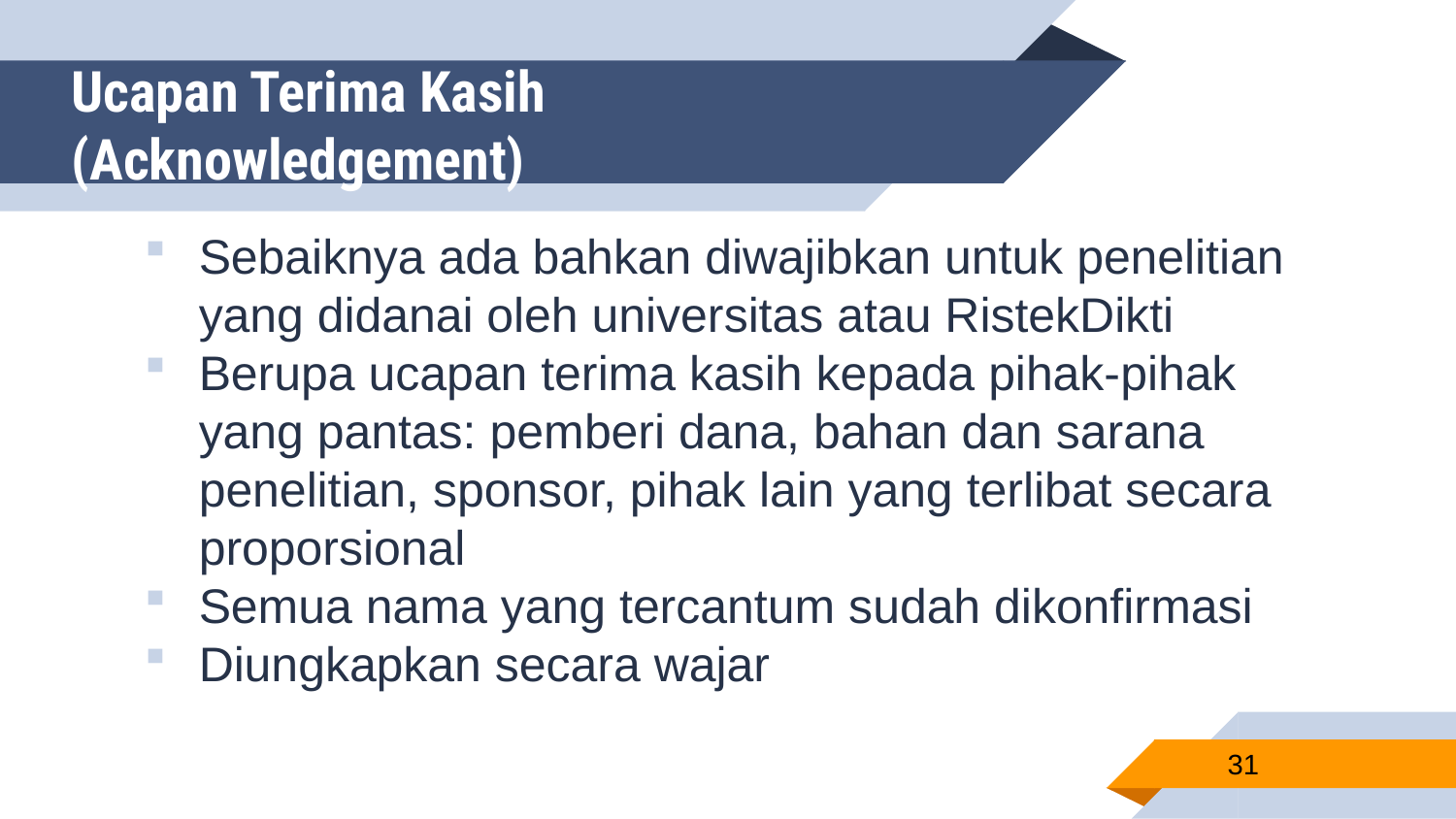

# Ucapan Terima Kasih (Acknowledgement)
Sebaiknya ada bahkan diwajibkan untuk penelitian yang didanai oleh universitas atau RistekDikti
Berupa ucapan terima kasih kepada pihak-pihak yang pantas: pemberi dana, bahan dan sarana penelitian, sponsor, pihak lain yang terlibat secara proporsional
Semua nama yang tercantum sudah dikonfirmasi
Diungkapkan secara wajar

31